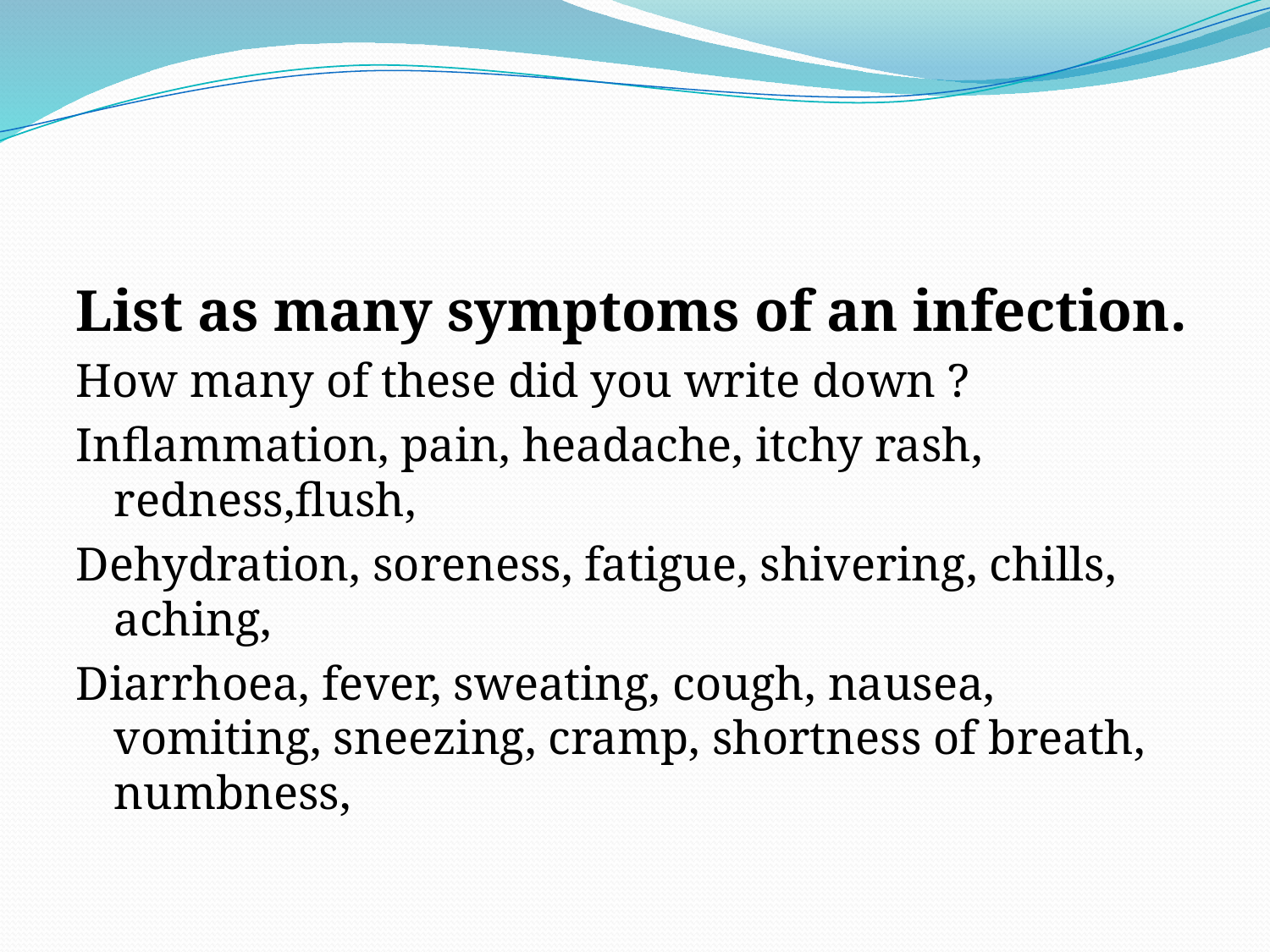

#
List as many symptoms of an infection.
How many of these did you write down ?
Inflammation, pain, headache, itchy rash, redness,flush,
Dehydration, soreness, fatigue, shivering, chills, aching,
Diarrhoea, fever, sweating, cough, nausea, vomiting, sneezing, cramp, shortness of breath, numbness,